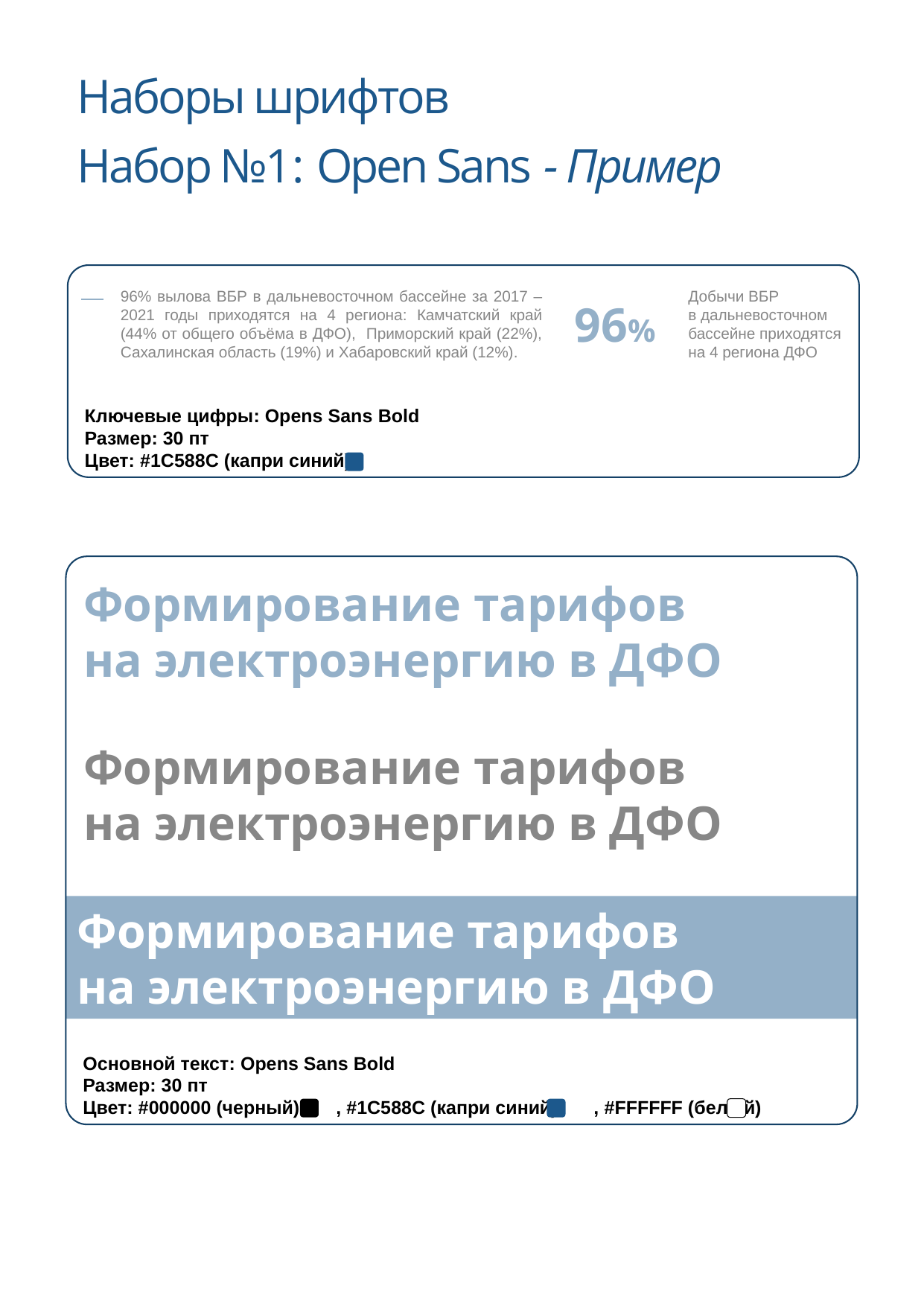

Наборы шрифтов
Набор №1: Open Sans - Пример
Ключевые цифры: Opens Sans Bold
Размер: 30 пт
Цвет: #1C588C (капри синий)
96% вылова ВБР в дальневосточном бассейне за 2017 – 2021 годы приходятся на 4 региона: Камчатский край (44% от общего объёма в ДФО),  Приморский край (22%), Сахалинская область (19%) и Хабаровский край (12%).
Добычи ВБР
в дальневосточном бассейне приходятся
на 4 региона ДФО
96%

Основной текст: Opens Sans Bold
Размер: 30 пт
Цвет: #000000 (черный)       , #1C588C (капри синий)       , #FFFFFF (белый)
Формирование тарифов
на электроэнергию в ДФО
Формирование тарифов
на электроэнергию в ДФО
Формирование тарифов
на электроэнергию в ДФО